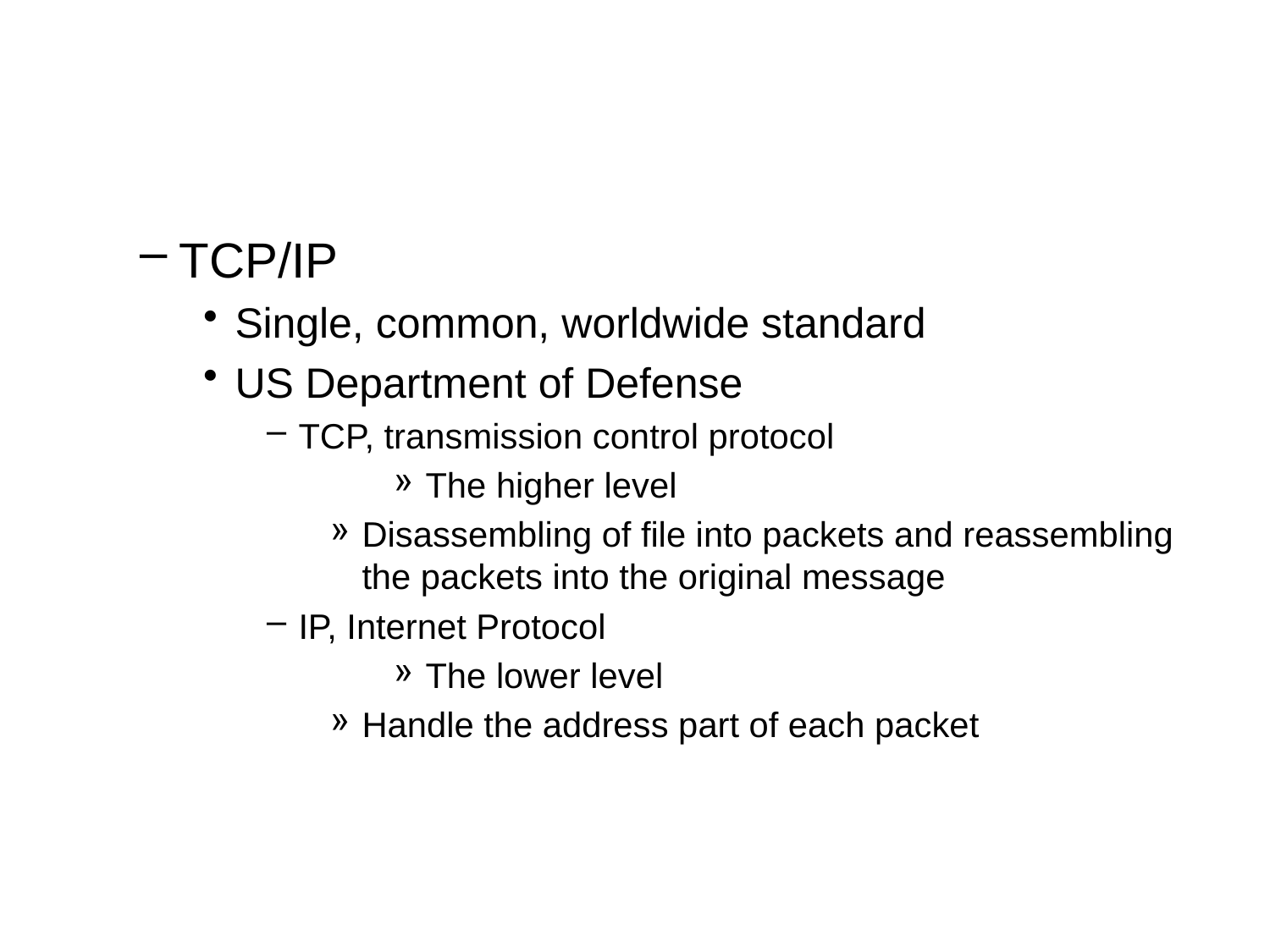

#
TCP/IP
Single, common, worldwide standard
US Department of Defense
TCP, transmission control protocol
The higher level
Disassembling of file into packets and reassembling the packets into the original message
IP, Internet Protocol
The lower level
Handle the address part of each packet